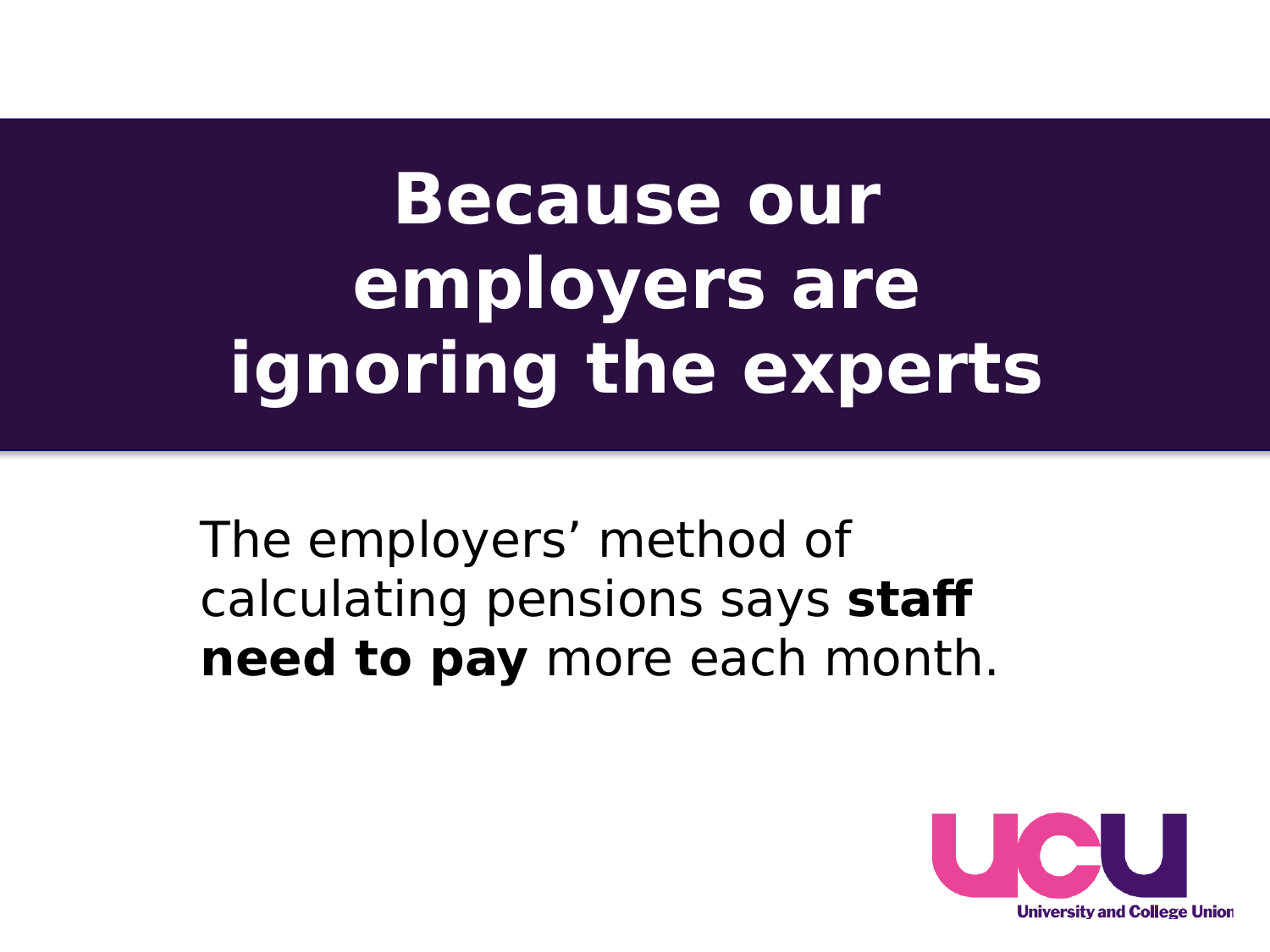

# Because our employers are ignoring the experts
The employers’ method of calculating pensions says staff need to pay more each month.